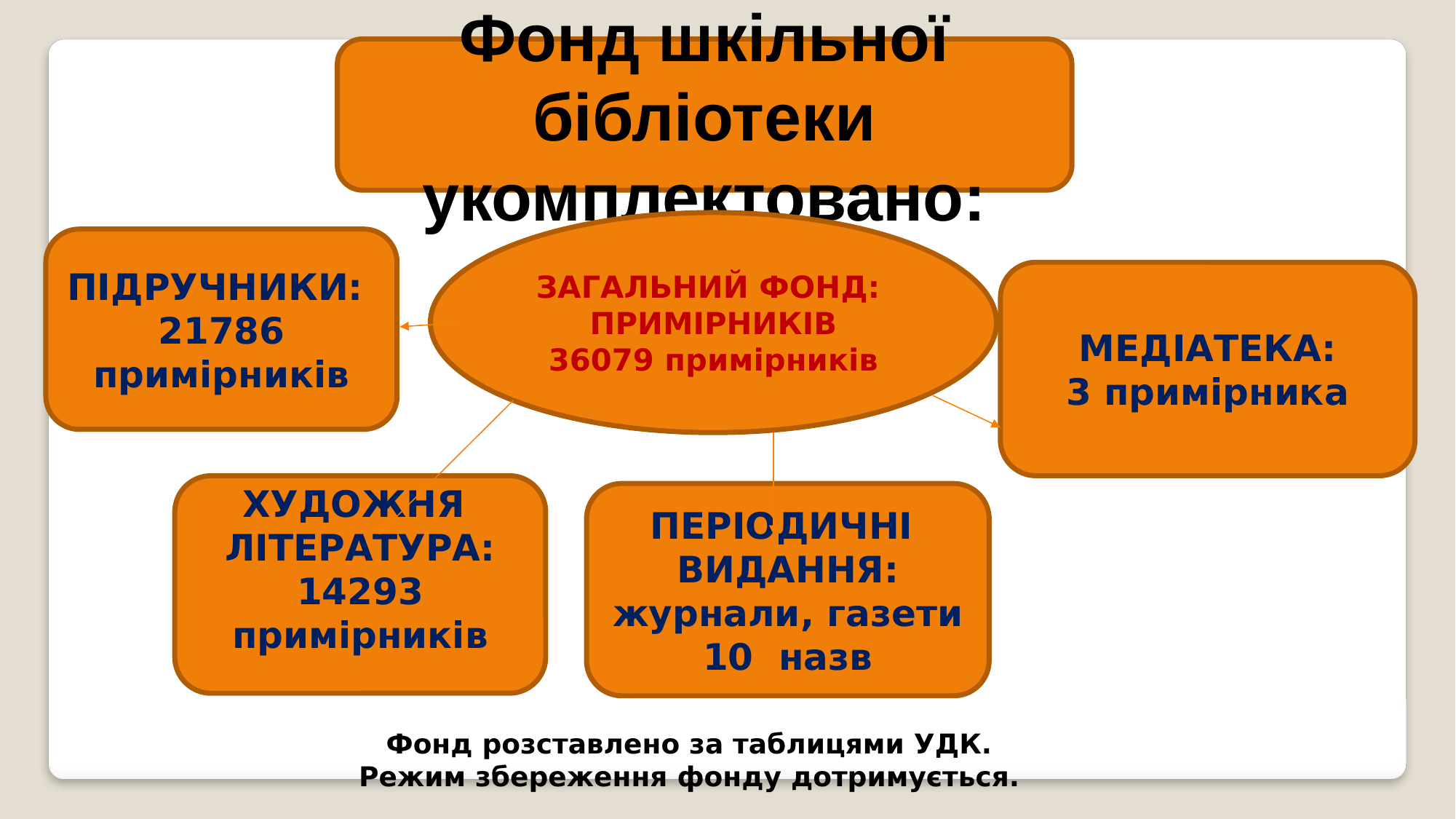

Фонд шкільної бібліотеки
укомплектовано:
ЗАГАЛЬНИЙ ФОНД:
ПРИМІРНИКІВ
36079 примірників
ПІДРУЧНИКИ:
21786 примірників
МЕДІАТЕКА:
3 примірника
ХУДОЖНЯ
ЛІТЕРАТУРА:
14293 примірників

ПЕРІОДИЧНІ
ВИДАННЯ:
журнали, газети
10  назв
Фонд розставлено за таблицями УДК.
Режим збереження фонду дотримується.